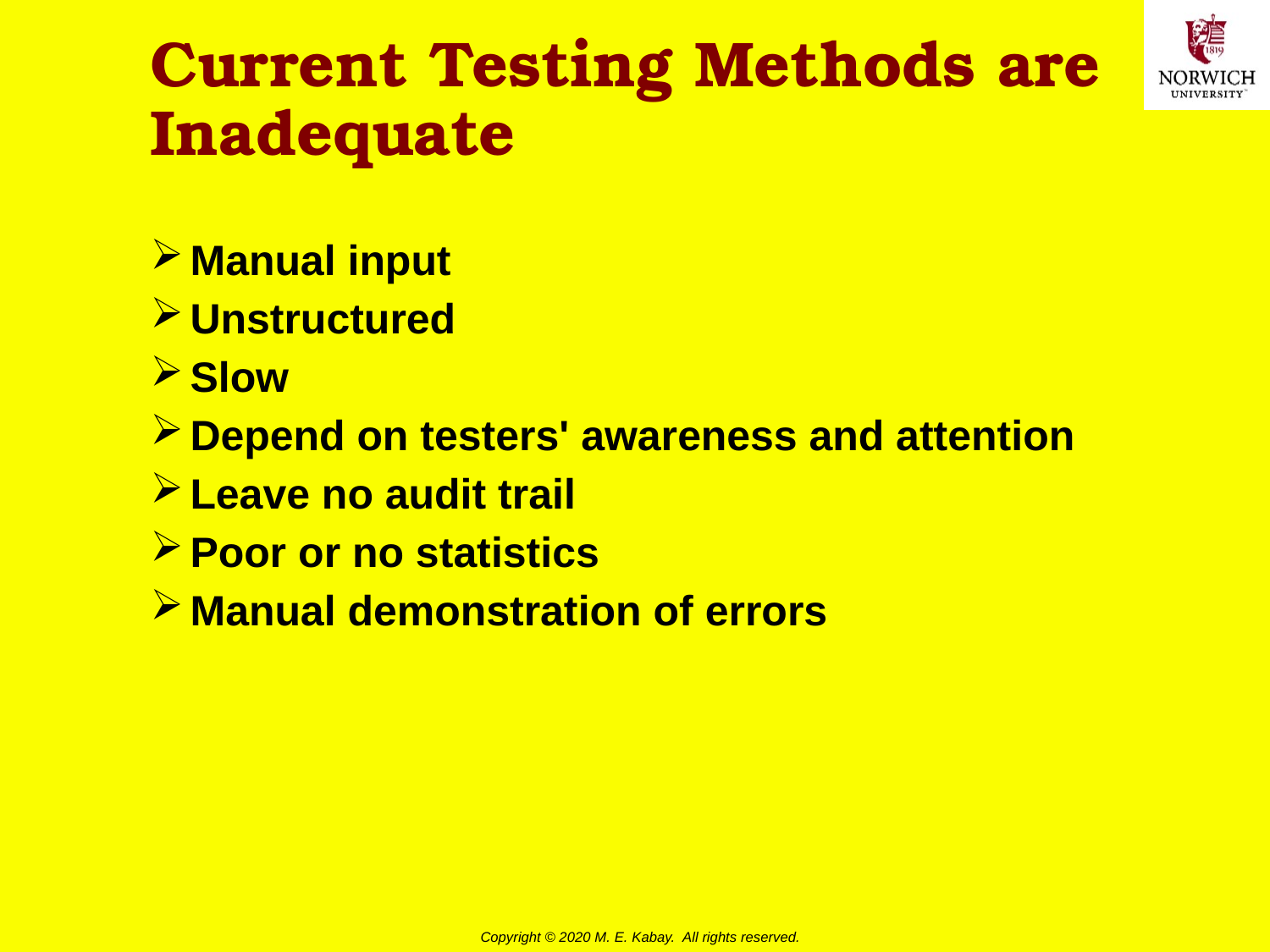

# Current Testing Methods are Inadequate
Manual input
Unstructured
Slow
Depend on testers' awareness and attention
Leave no audit trail
Poor or no statistics
Manual demonstration of errors